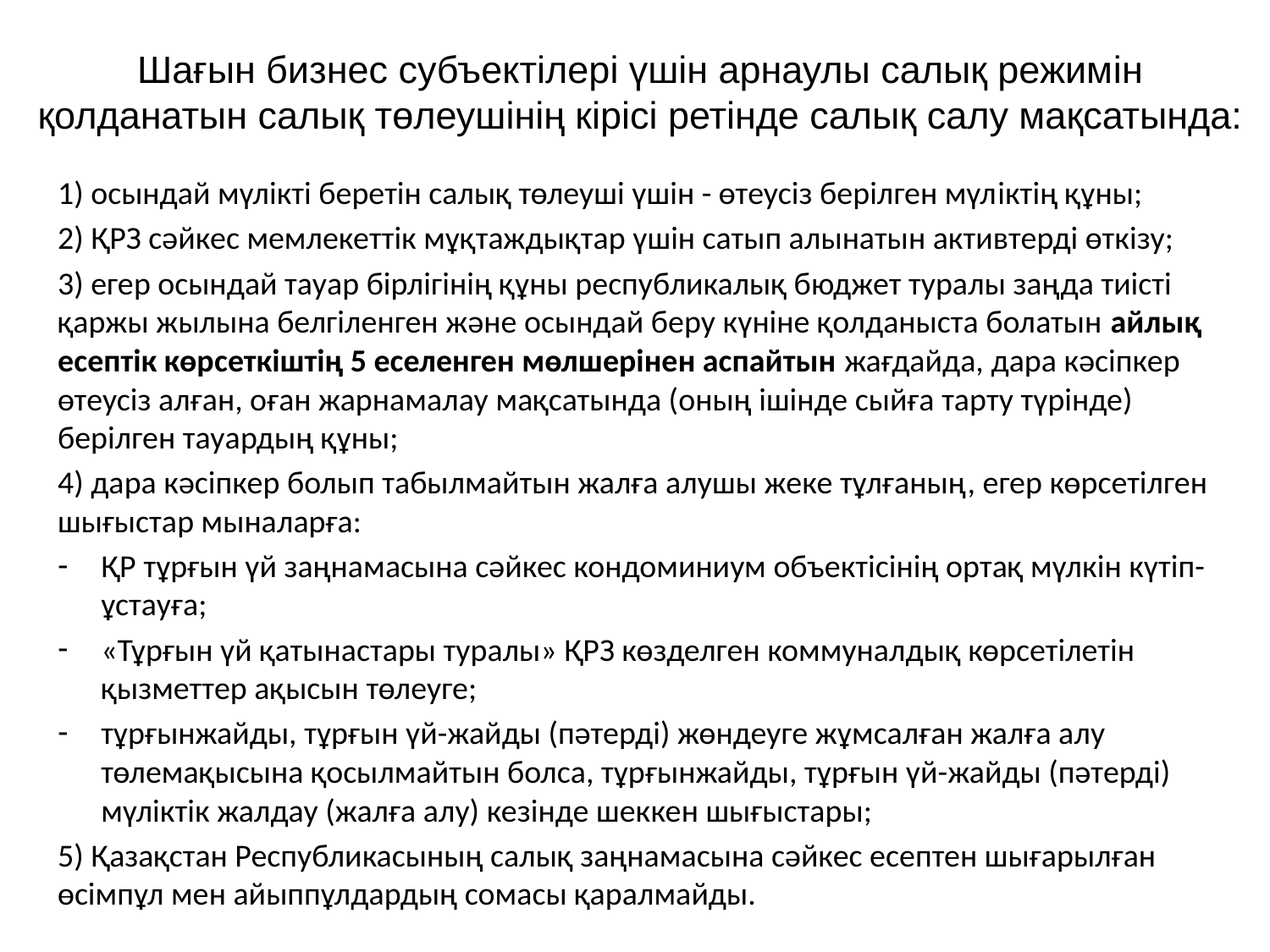

# Шағын бизнес субъектілері үшін арнаулы салық режимiн қолданатын салық төлеушiнiң кірісі ретінде салық салу мақсатында:
1) осындай мүлікті беретін салық төлеуші үшін - өтеусіз берілген мүлiктiң құны;
2) ҚРЗ сәйкес мемлекеттік мұқтаждықтар үшін сатып алынатын активтерді өткізу;
3) егер осындай тауар бірлігінің құны республикалық бюджет туралы заңда тиісті қаржы жылына белгіленген және осындай беру күніне қолданыста болатын айлық есептік көрсеткіштің 5 еселенген мөлшерінен аспайтын жағдайда, дара кәсіпкер өтеусіз алған, оған жарнамалау мақсатында (оның ішінде сыйға тарту түрінде) берілген тауардың құны;
4) дара кәсіпкер болып табылмайтын жалға алушы жеке тұлғаның, егер көрсетілген шығыстар мыналарға:
ҚР тұрғын үй заңнамасына сәйкес кондоминиум объектісінің ортақ мүлкін күтіп-ұстауға;
«Тұрғын үй қатынастары туралы» ҚРЗ көзделген коммуналдық көрсетілетін қызметтер ақысын төлеуге;
тұрғынжайды, тұрғын үй-жайды (пәтерді) жөндеуге жұмсалған жалға алу төлемақысына қосылмайтын болса, тұрғынжайды, тұрғын үй-жайды (пәтерді) мүліктік жалдау (жалға алу) кезінде шеккен шығыстары;
5) Қазақстан Республикасының салық заңнамасына сәйкес есептен шығарылған өсімпұл мен айыппұлдардың сомасы қаралмайды.